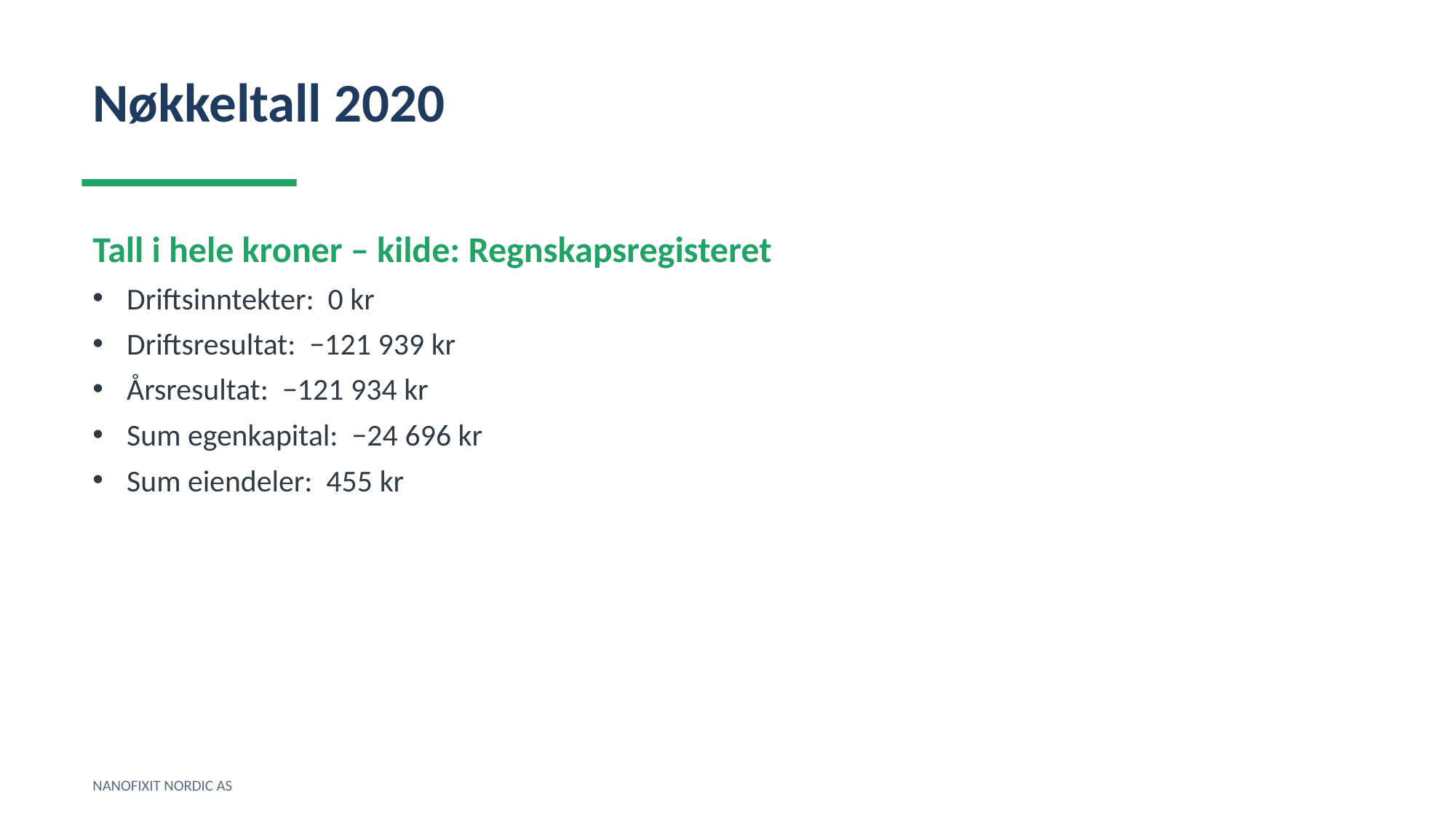

Nøkkeltall 2020

Tall i hele kroner – kilde: Regnskapsregisteret
Driftsinntekter:  0 kr
Driftsresultat:  −121 939 kr
Årsresultat:  −121 934 kr
Sum egenkapital:  −24 696 kr
Sum eiendeler:  455 kr
NANOFIXIT NORDIC AS